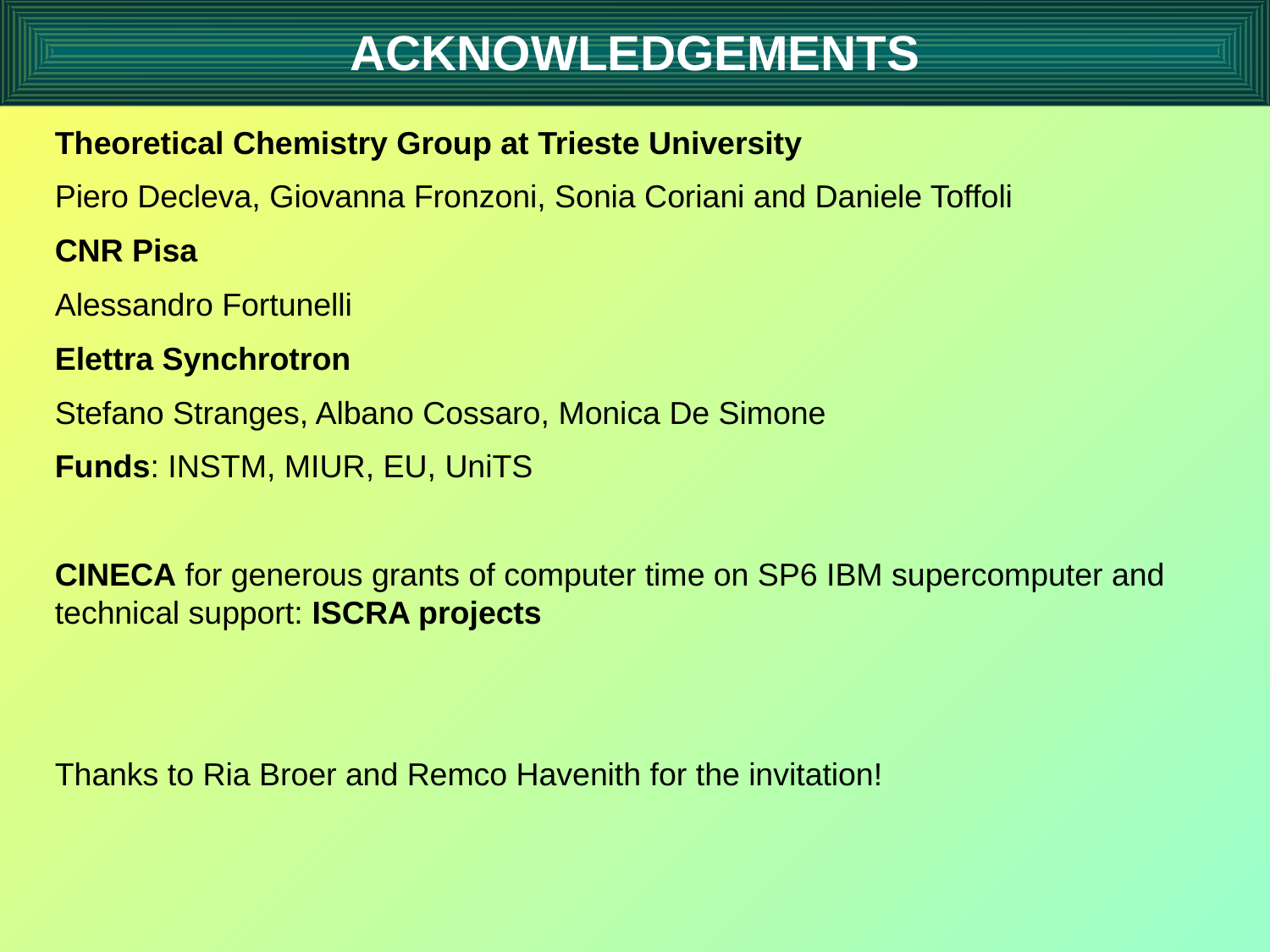

ACKNOWLEDGEMENTS
Theoretical Chemistry Group at Trieste University
Piero Decleva, Giovanna Fronzoni, Sonia Coriani and Daniele Toffoli
CNR Pisa
Alessandro Fortunelli
Elettra Synchrotron
Stefano Stranges, Albano Cossaro, Monica De Simone
Funds: INSTM, MIUR, EU, UniTS

CINECA for generous grants of computer time on SP6 IBM supercomputer and technical support: ISCRA projects

Thanks to Ria Broer and Remco Havenith for the invitation!